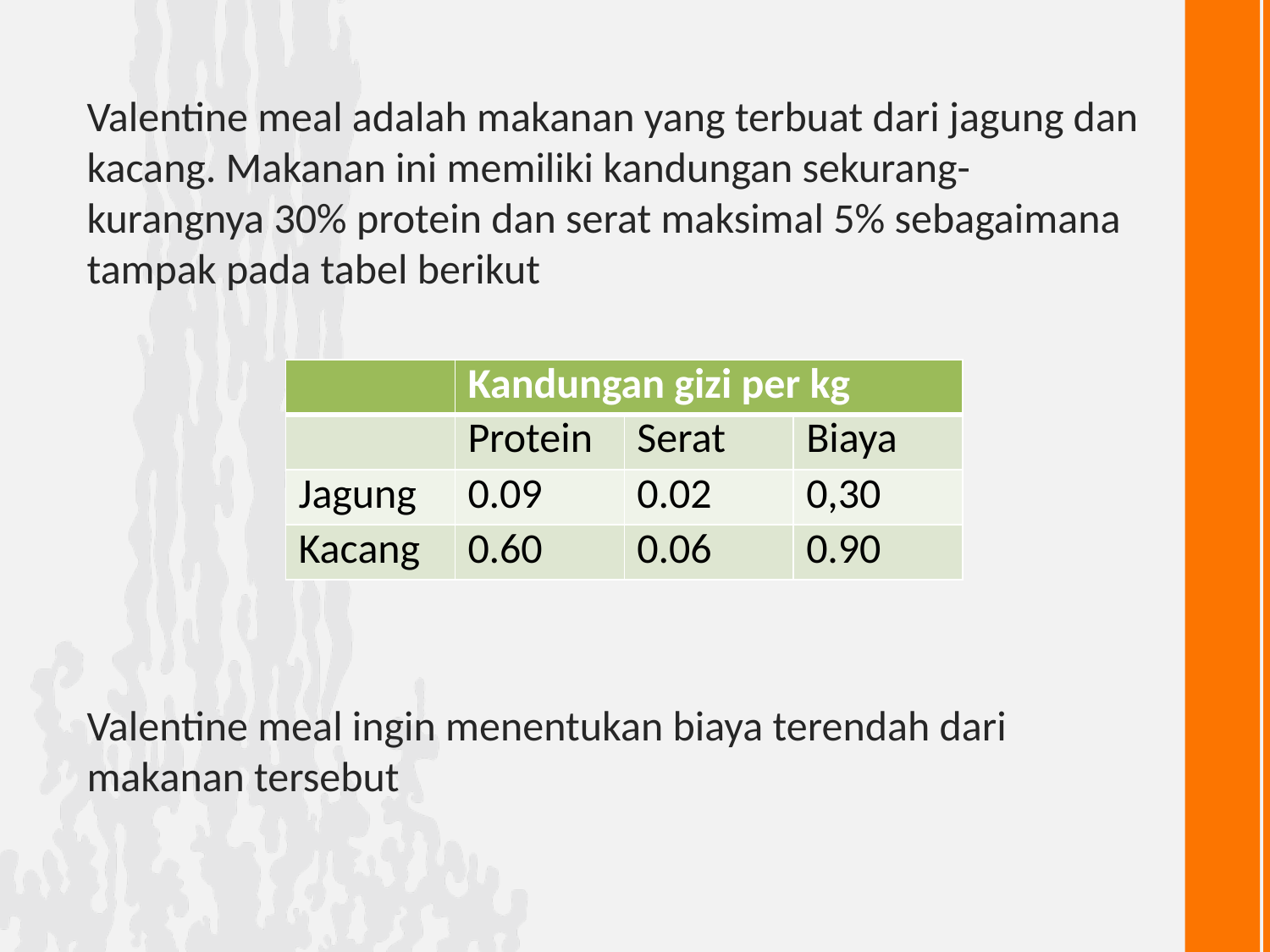

# Valentine meal adalah makanan yang terbuat dari jagung dan kacang. Makanan ini memiliki kandungan sekurang-kurangnya 30% protein dan serat maksimal 5% sebagaimana tampak pada tabel berikut Valentine meal ingin menentukan biaya terendah dari makanan tersebut
|  | Kandungan gizi per kg |  |  |
| --- | --- | --- | --- |
|  | Protein | Serat | Biaya |
| Jagung | 0.09 | 0.02 | 0,30 |
| Kacang | 0.60 | 0.06 | 0.90 |